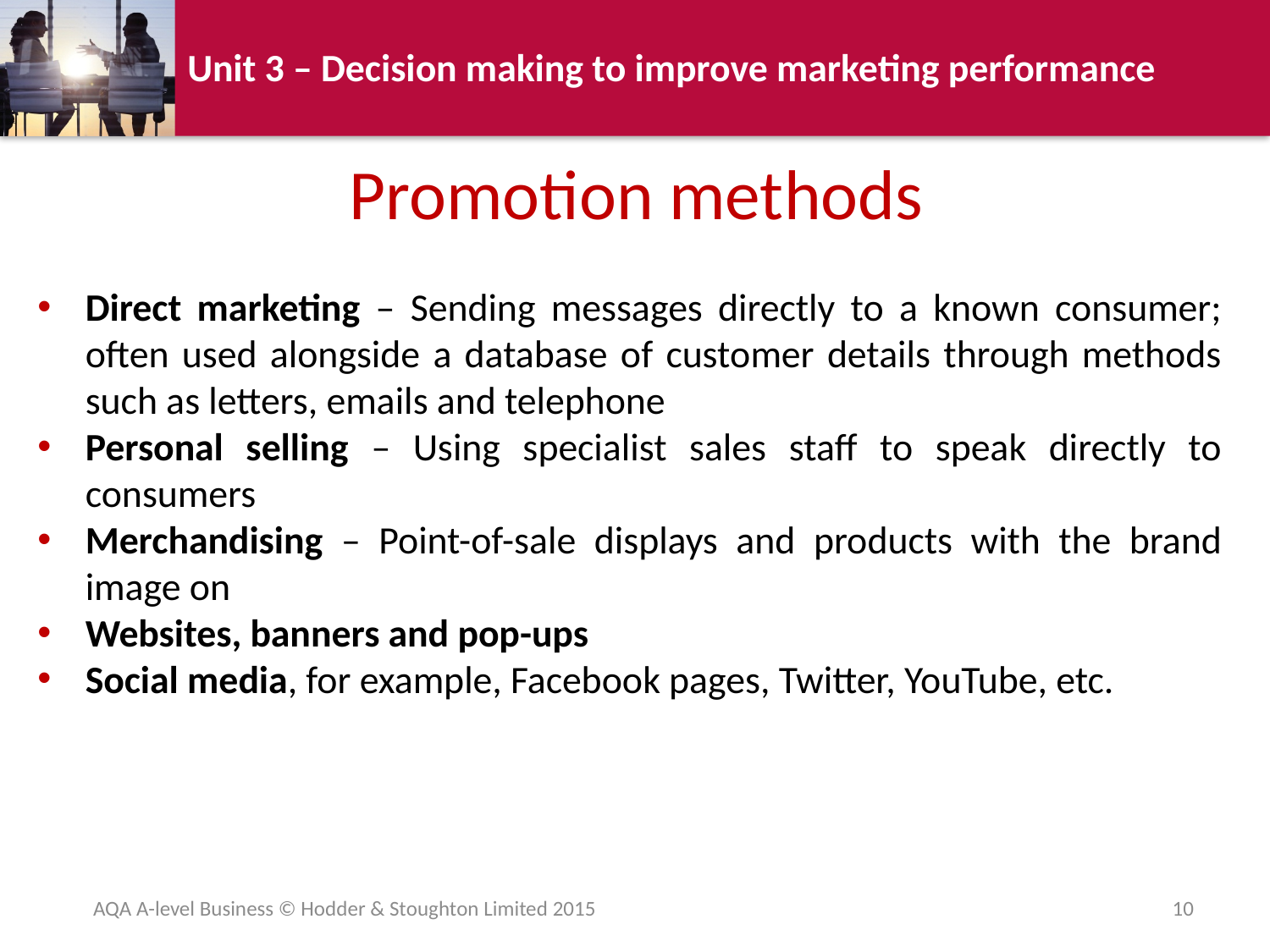

Promotion methods
Direct marketing – Sending messages directly to a known consumer; often used alongside a database of customer details through methods such as letters, emails and telephone
Personal selling – Using specialist sales staff to speak directly to consumers
Merchandising – Point-of-sale displays and products with the brand image on
Websites, banners and pop-ups
Social media, for example, Facebook pages, Twitter, YouTube, etc.

AQA A-level Business © Hodder & Stoughton Limited 2015
10